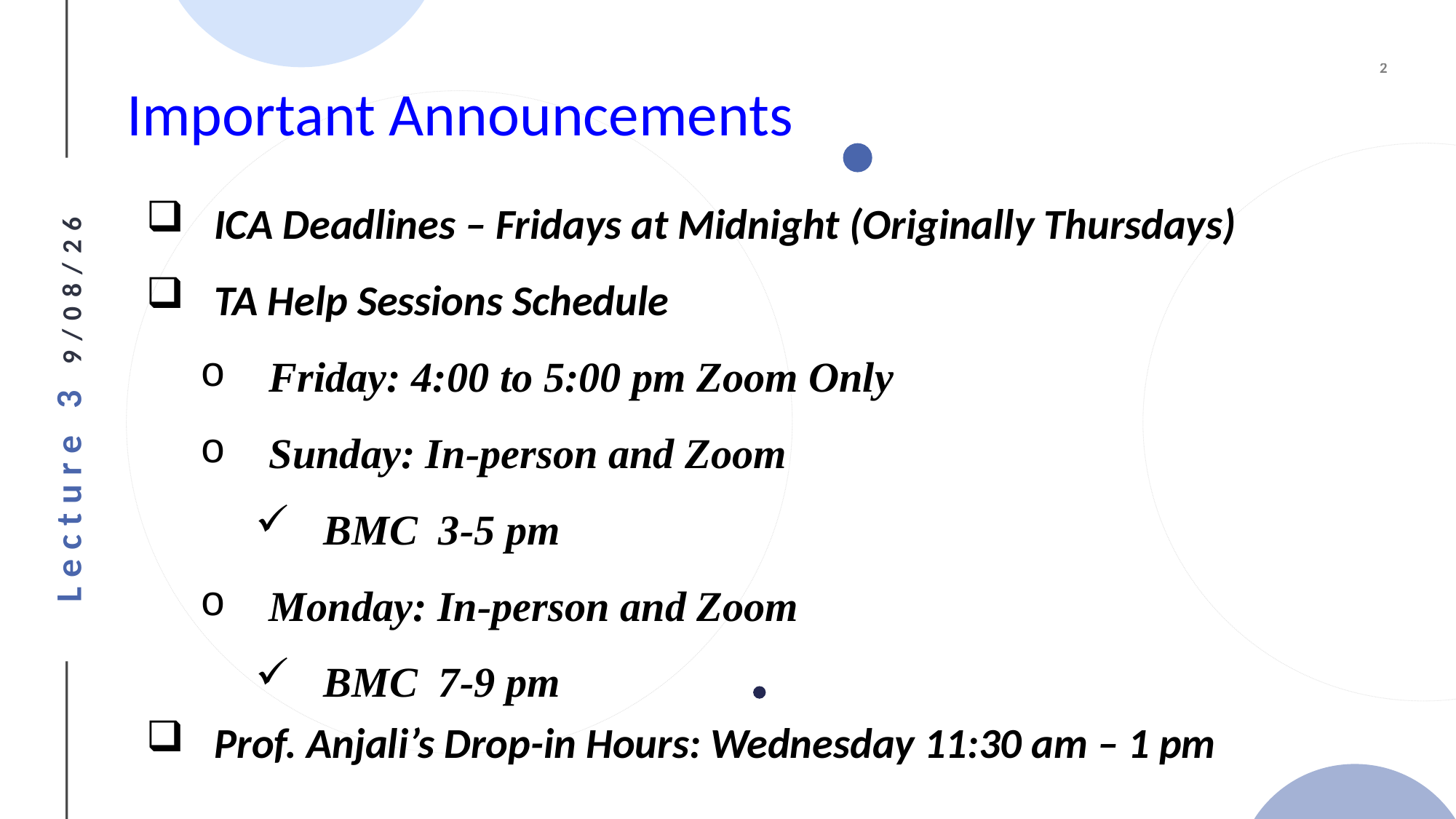

# Important Announcements
ICA Deadlines – Fridays at Midnight (Originally Thursdays)
TA Help Sessions Schedule
Friday: 4:00 to 5:00 pm Zoom Only
Sunday: In-person and Zoom
BMC  3-5 pm
Monday: In-person and Zoom
BMC  7-9 pm
Prof. Anjali’s Drop-in Hours: Wednesday 11:30 am – 1 pm